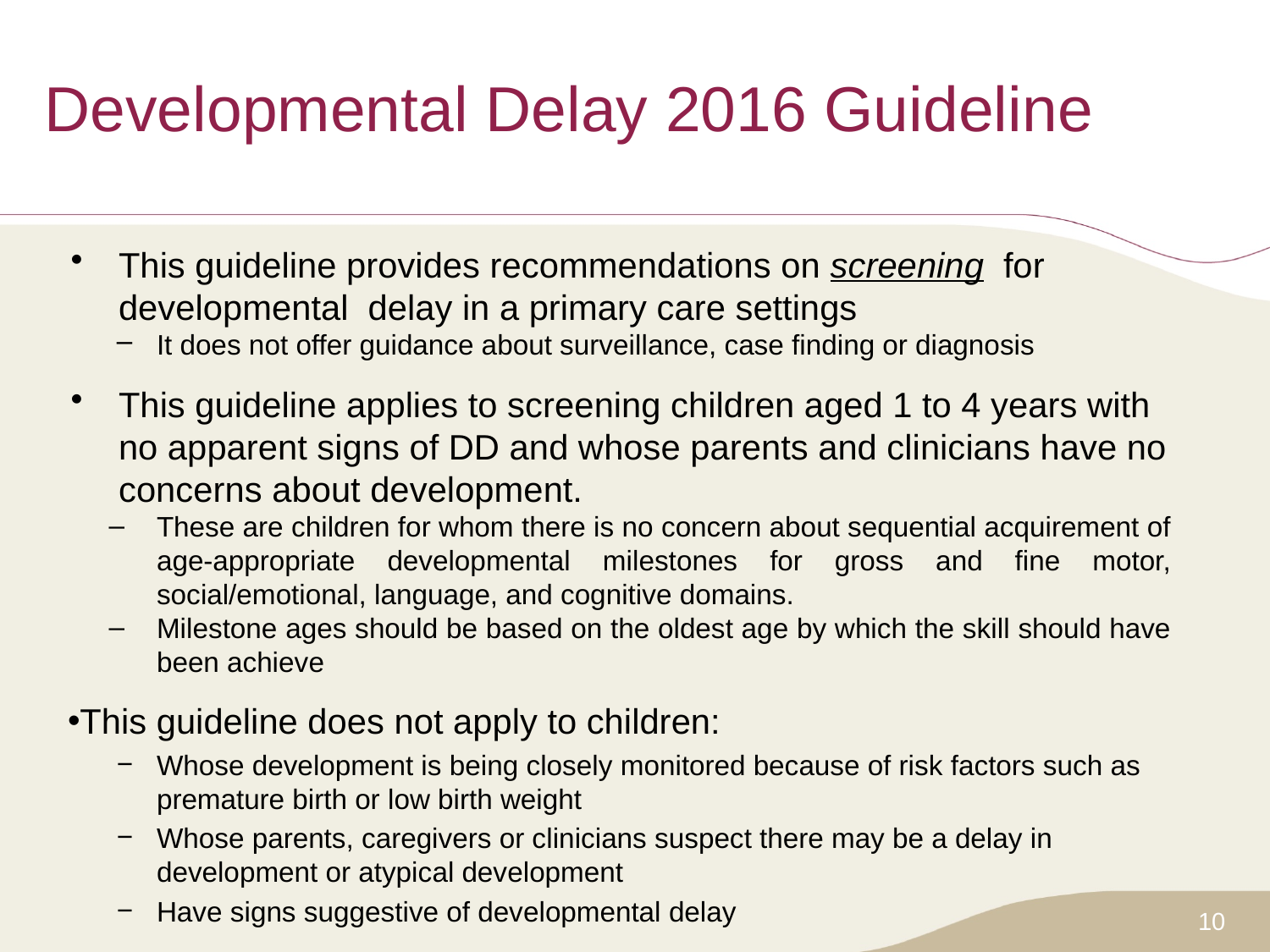

# Developmental Delay 2016 Guideline
This guideline provides recommendations on screening  for developmental  delay in a primary care settings
It does not offer guidance about surveillance, case finding or diagnosis
This guideline applies to screening children aged 1 to 4 years with  no apparent signs of DD and whose parents and clinicians have no concerns about development.
These are children for whom there is no concern about sequential acquirement of age-appropriate developmental milestones for gross and fine motor, social/emotional, language, and cognitive domains.
Milestone ages should be based on the oldest age by which the skill should have been achieve
This guideline does not apply to children:
Whose development is being closely monitored because of risk factors such as premature birth or low birth weight
Whose parents, caregivers or clinicians suspect there may be a delay in development or atypical development
Have signs suggestive of developmental delay
10